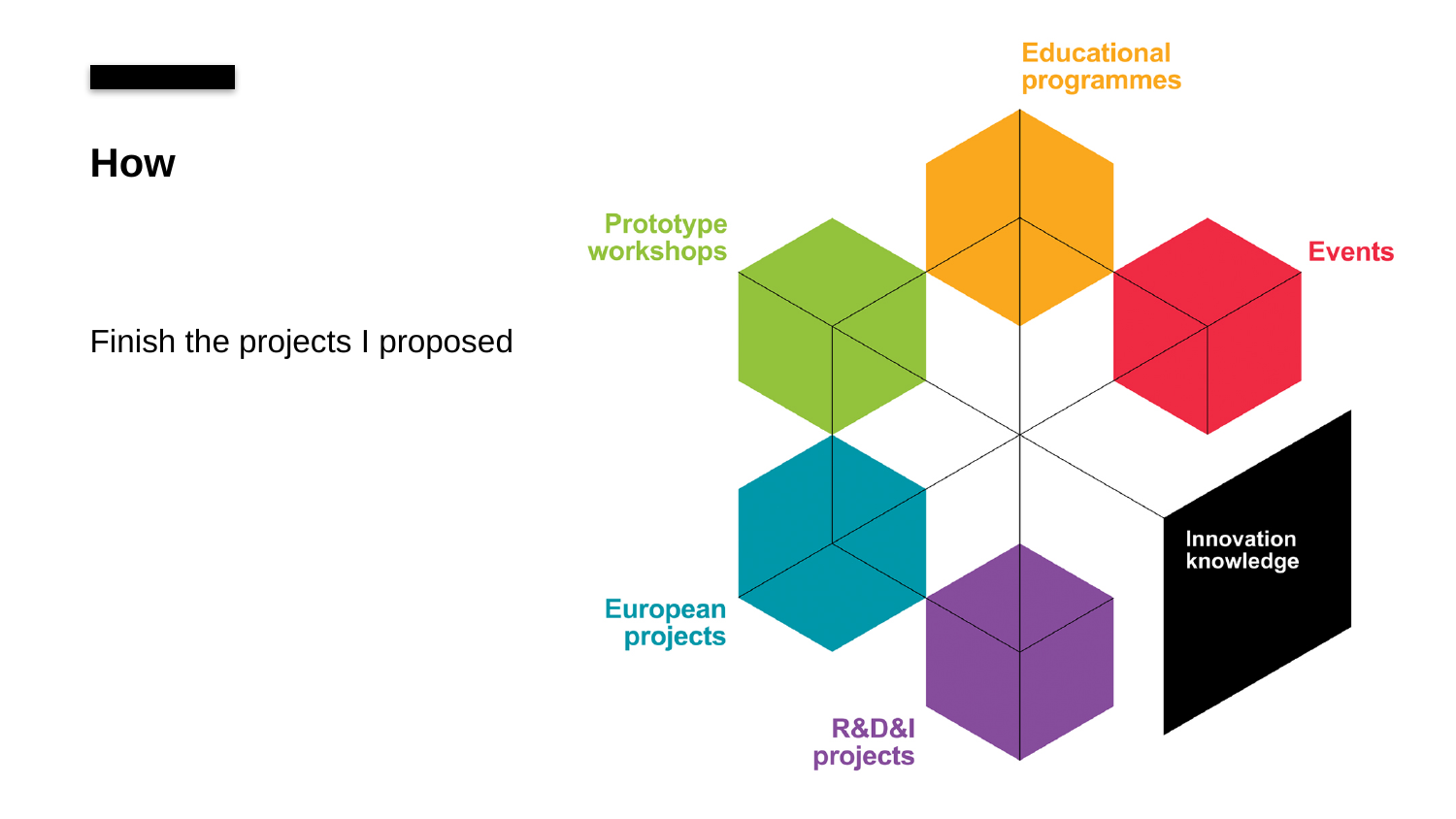

# How

Finish the projects I proposed